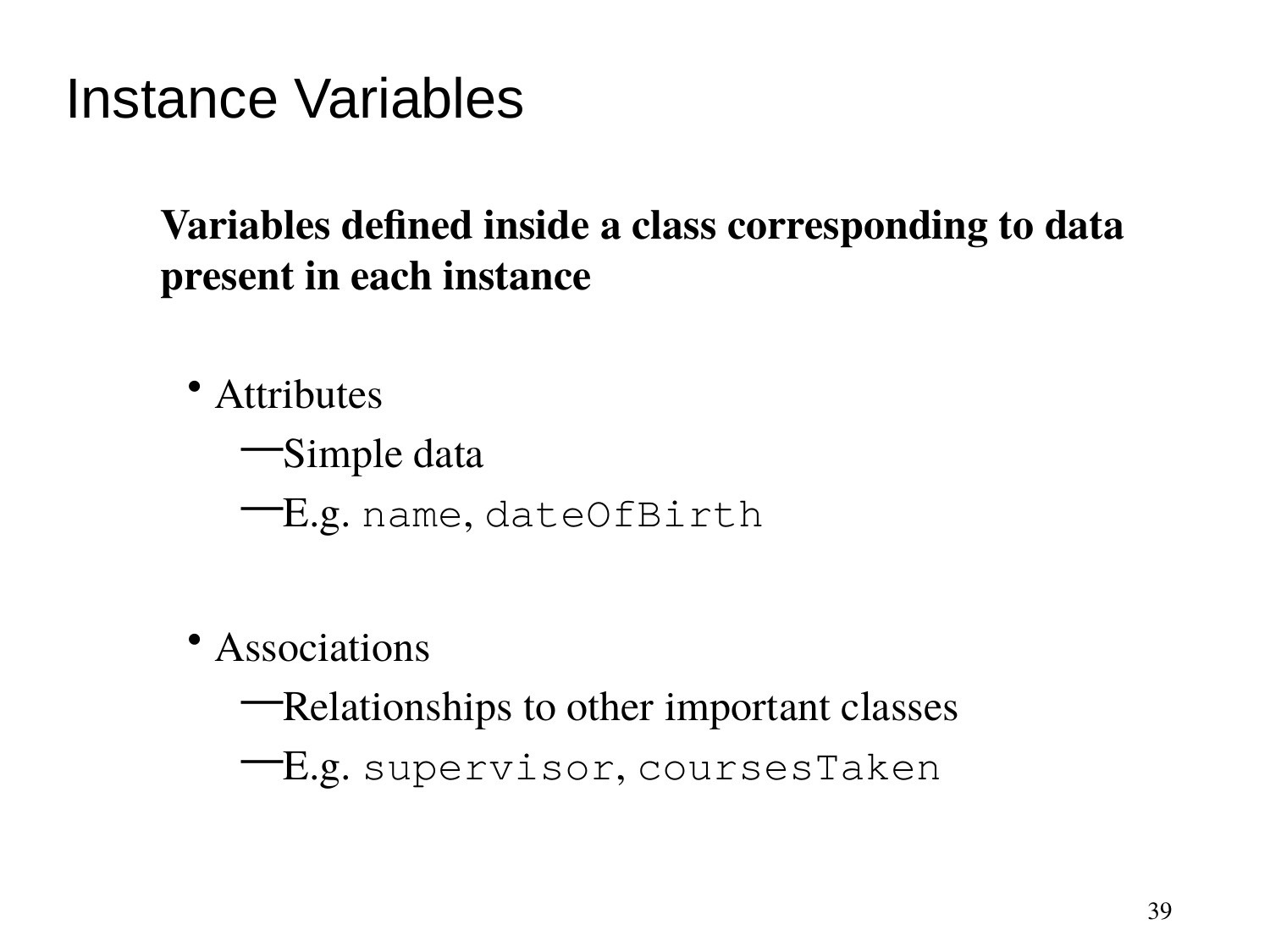

# Instance Variables
Variables defined inside a class corresponding to data present in each instance

Attributes
Simple data
E.g. name, dateOfBirth

Associations
Relationships to other important classes
E.g. supervisor, coursesTaken
39